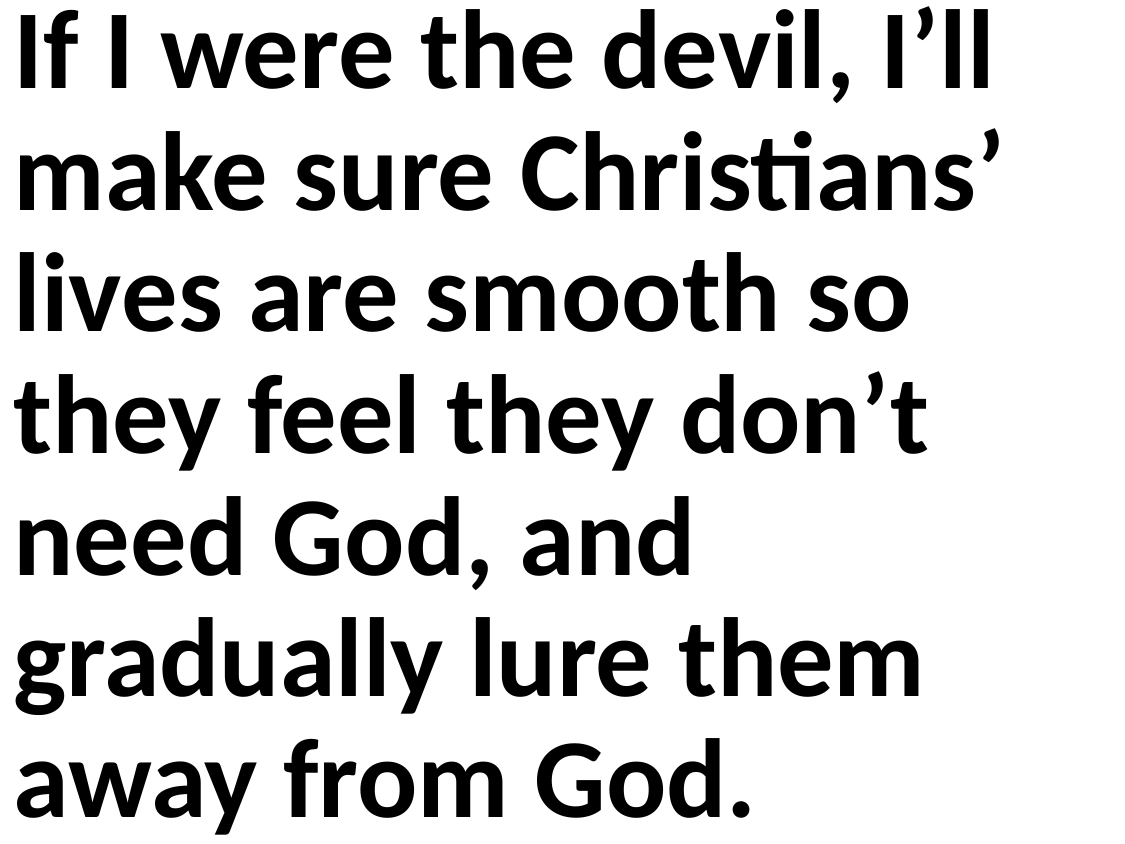

If I were the devil, I’ll make sure Christians’ lives are smooth so they feel they don’t need God, and gradually lure them away from God.